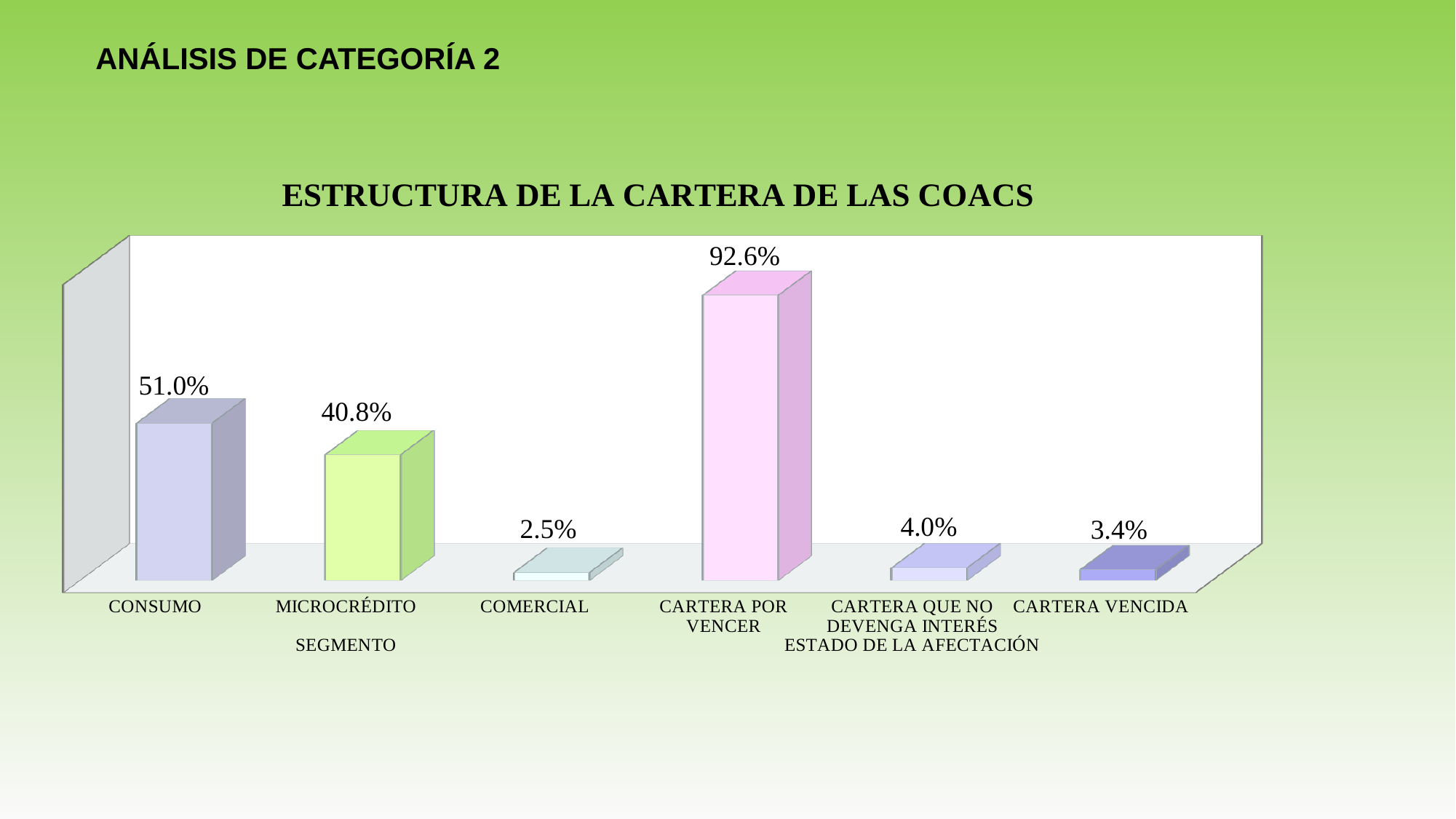

ANÁLISIS DE CATEGORÍA 2

[unsupported chart]

CONTINUA